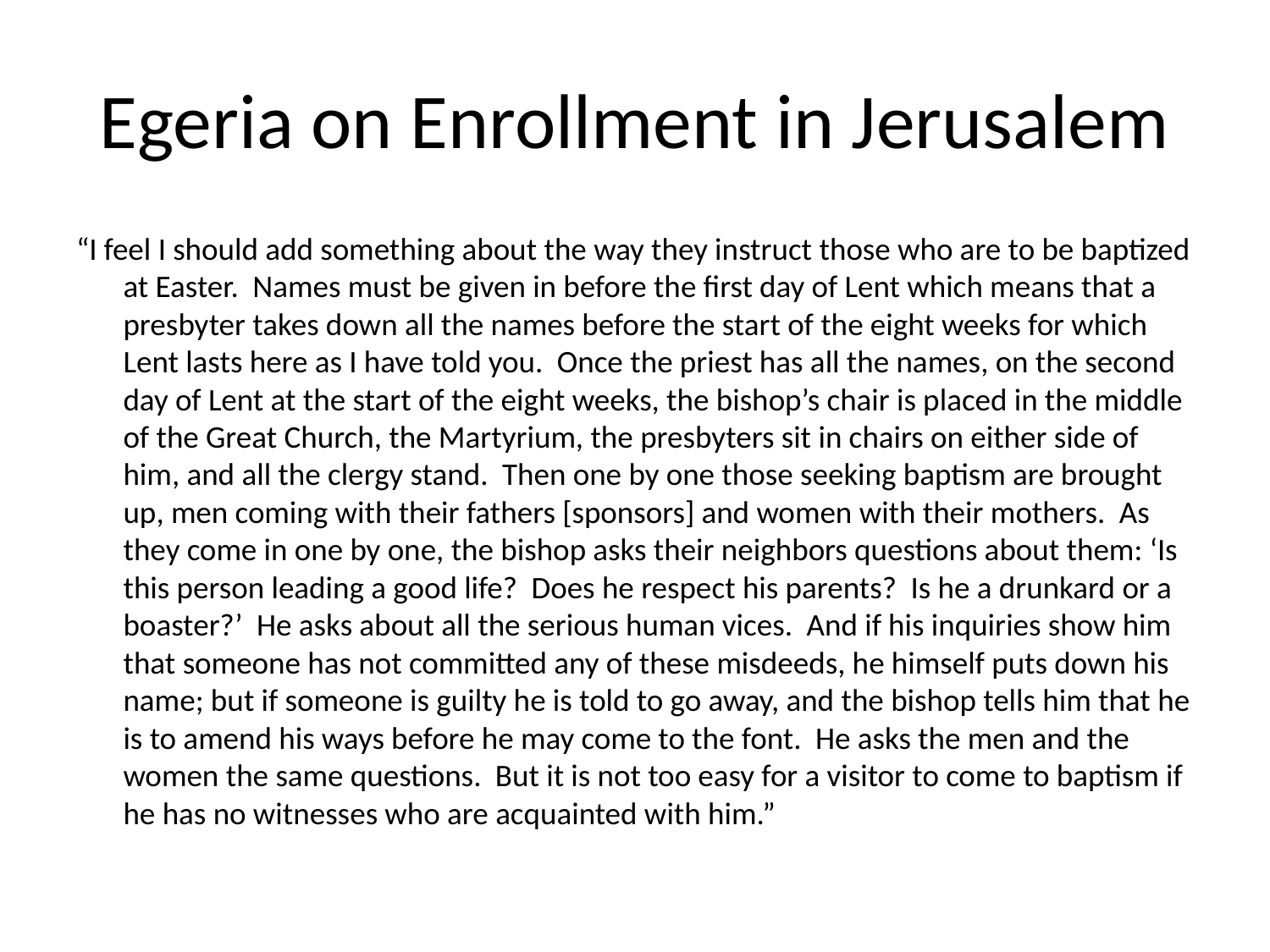

# Egeria on Enrollment in Jerusalem
“I feel I should add something about the way they instruct those who are to be baptized at Easter.  Names must be given in before the first day of Lent which means that a presbyter takes down all the names before the start of the eight weeks for which Lent lasts here as I have told you.  Once the priest has all the names, on the second day of Lent at the start of the eight weeks, the bishop’s chair is placed in the middle of the Great Church, the Martyrium, the presbyters sit in chairs on either side of him, and all the clergy stand.  Then one by one those seeking baptism are brought up, men coming with their fathers [sponsors] and women with their mothers.  As they come in one by one, the bishop asks their neighbors questions about them: ‘Is this person leading a good life?  Does he respect his parents?  Is he a drunkard or a boaster?’  He asks about all the serious human vices.  And if his inquiries show him that someone has not committed any of these misdeeds, he himself puts down his name; but if someone is guilty he is told to go away, and the bishop tells him that he is to amend his ways before he may come to the font.  He asks the men and the women the same questions.  But it is not too easy for a visitor to come to baptism if he has no witnesses who are acquainted with him.”